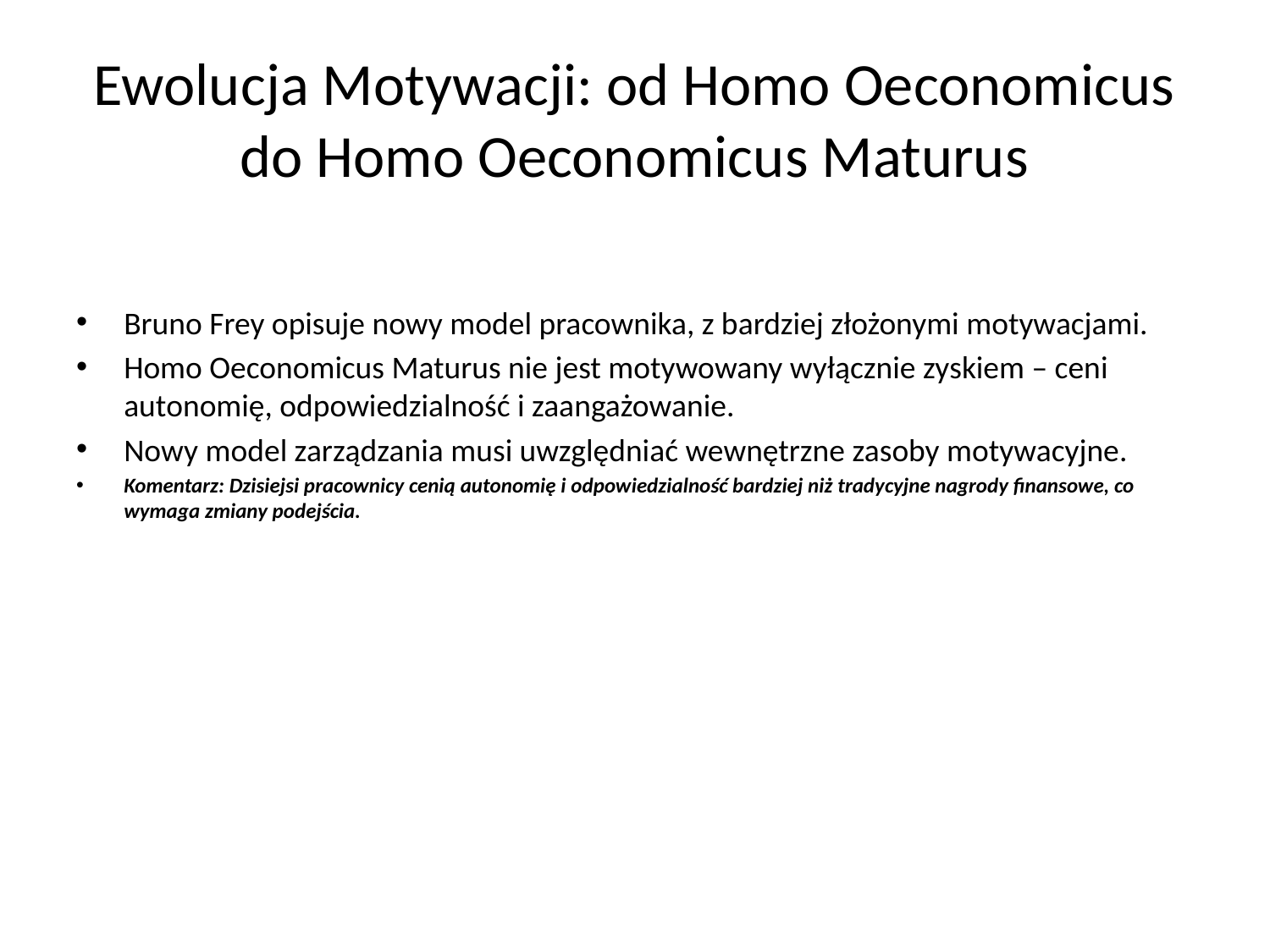

# Ewolucja Motywacji: od Homo Oeconomicus do Homo Oeconomicus Maturus

Bruno Frey opisuje nowy model pracownika, z bardziej złożonymi motywacjami.
Homo Oeconomicus Maturus nie jest motywowany wyłącznie zyskiem – ceni autonomię, odpowiedzialność i zaangażowanie.
Nowy model zarządzania musi uwzględniać wewnętrzne zasoby motywacyjne.
Komentarz: Dzisiejsi pracownicy cenią autonomię i odpowiedzialność bardziej niż tradycyjne nagrody finansowe, co wymaga zmiany podejścia.